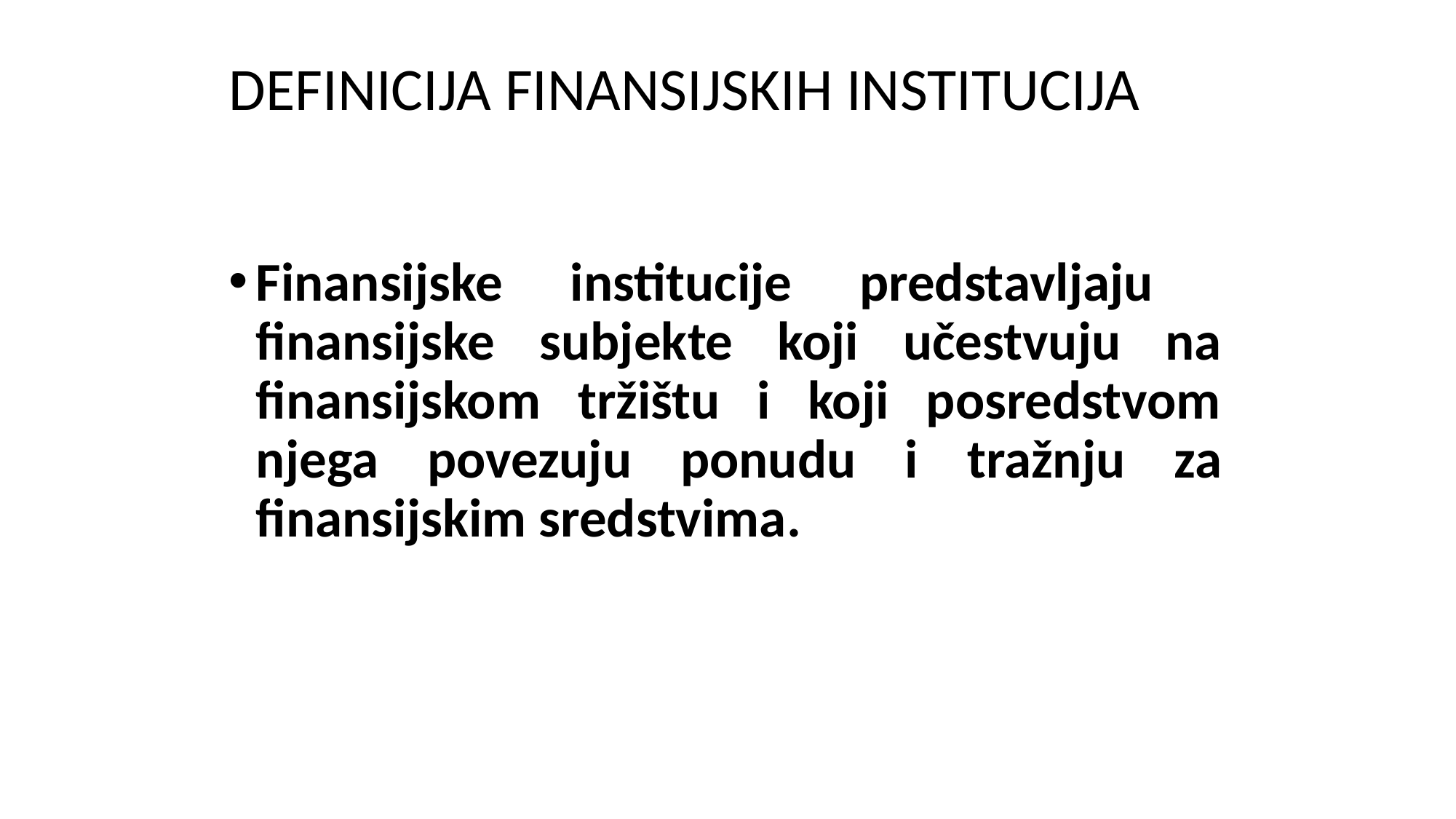

# DEFINICIJA FINANSIJSKIH INSTITUCIJA

Finansijske institucije predstavljaju  finansijske subjekte koji učestvuju na finansijskom tržištu i koji posredstvom njega povezuju ponudu i tražnju za finansijskim sredstvima.